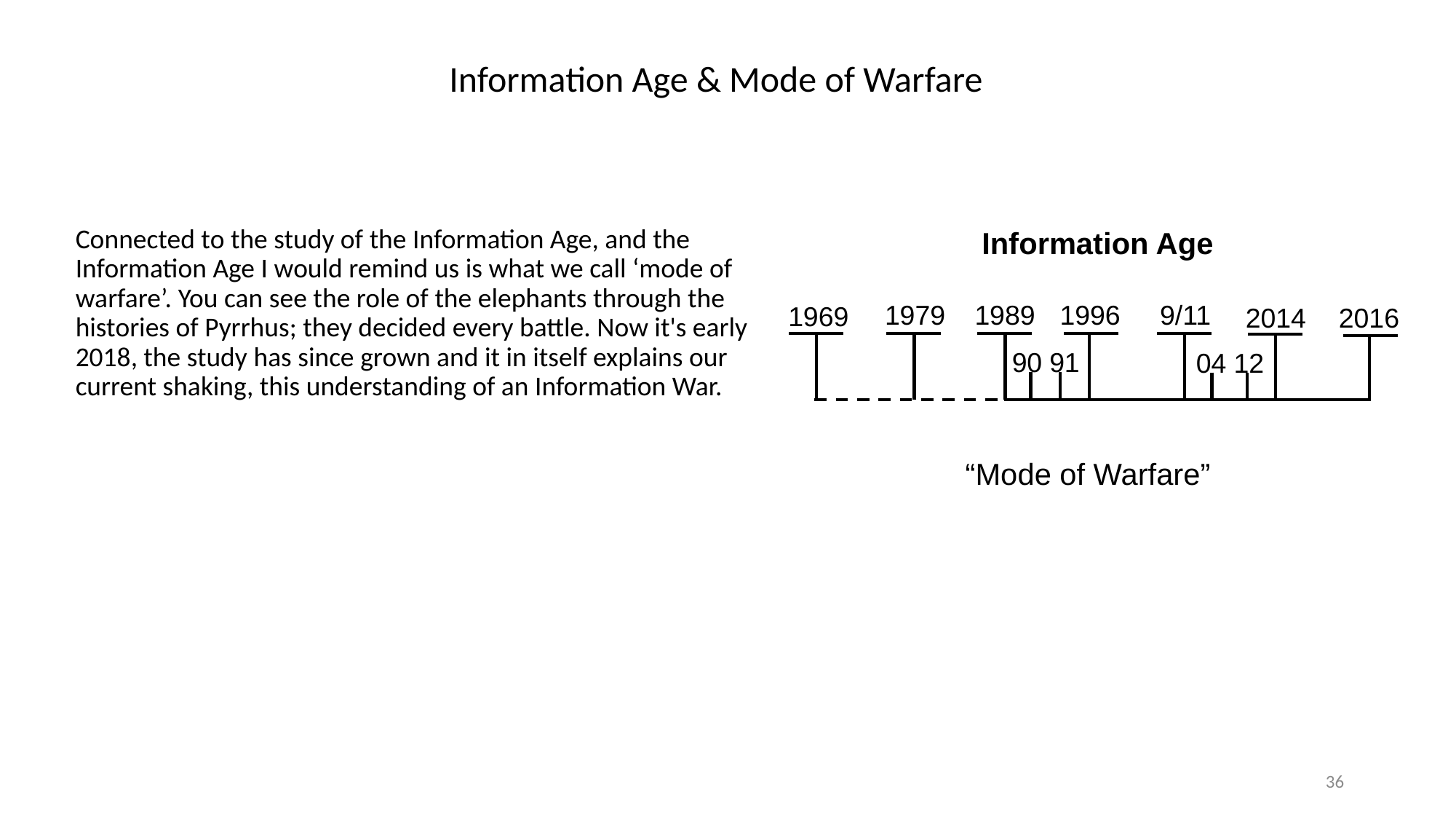

# Information Age & Mode of Warfare

Connected to the study of the Information Age, and the Information Age I would remind us is what we call ‘mode of warfare’. You can see the role of the elephants through the histories of Pyrrhus; they decided every battle. Now it's early 2018, the study has since grown and it in itself explains our current shaking, this understanding of an Information War.
Information Age
1979
1989
1996
9/11
1969
2014
2016
90
91
04
12
“Mode of Warfare”
36